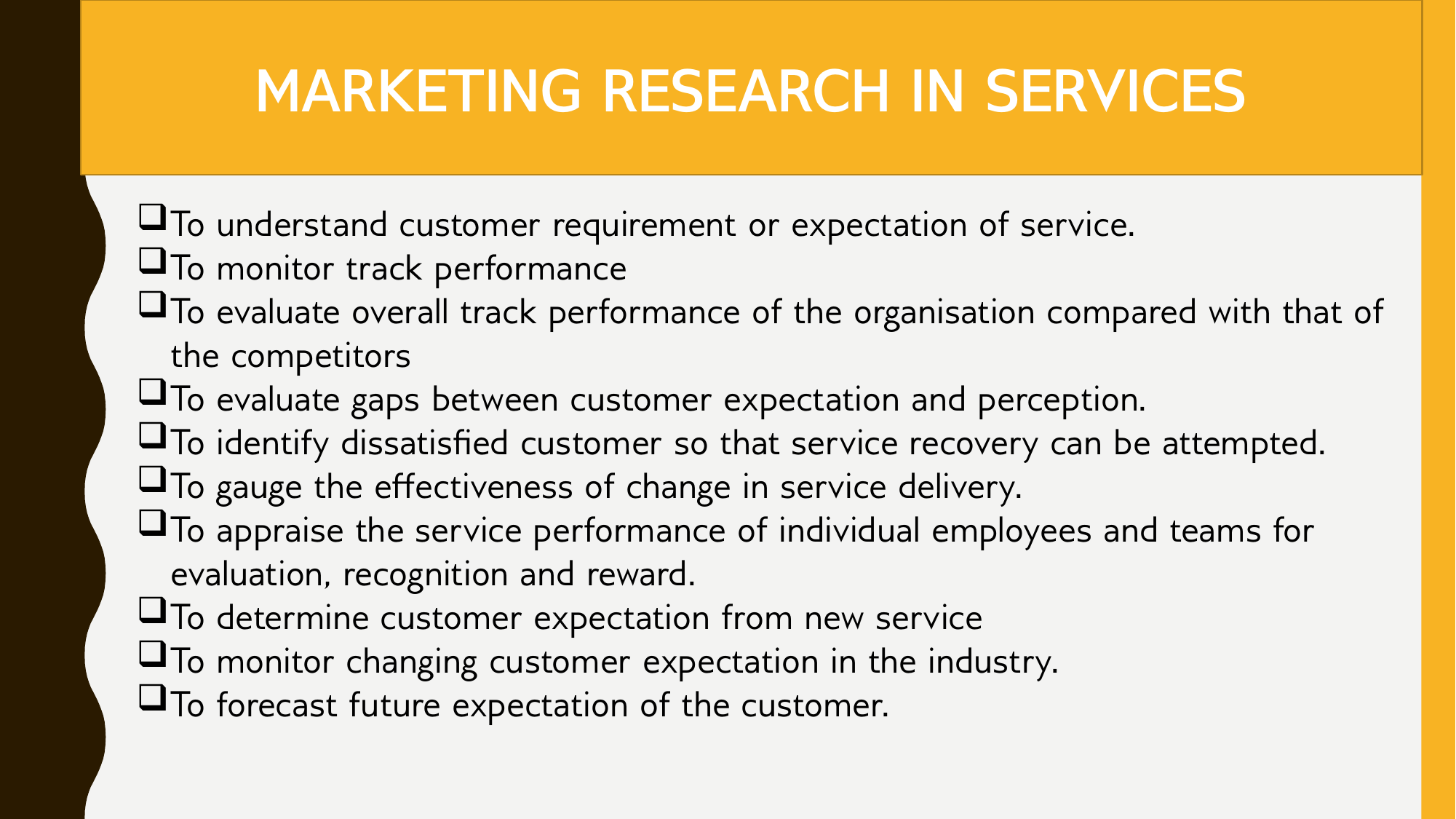

MARKETING RESEARCH IN SERVICES
To understand customer requirement or expectation of service.
To monitor track performance
To evaluate overall track performance of the organisation compared with that of the competitors
To evaluate gaps between customer expectation and perception.
To identify dissatisfied customer so that service recovery can be attempted.
To gauge the effectiveness of change in service delivery.
To appraise the service performance of individual employees and teams for evaluation, recognition and reward.
To determine customer expectation from new service
To monitor changing customer expectation in the industry.
To forecast future expectation of the customer.